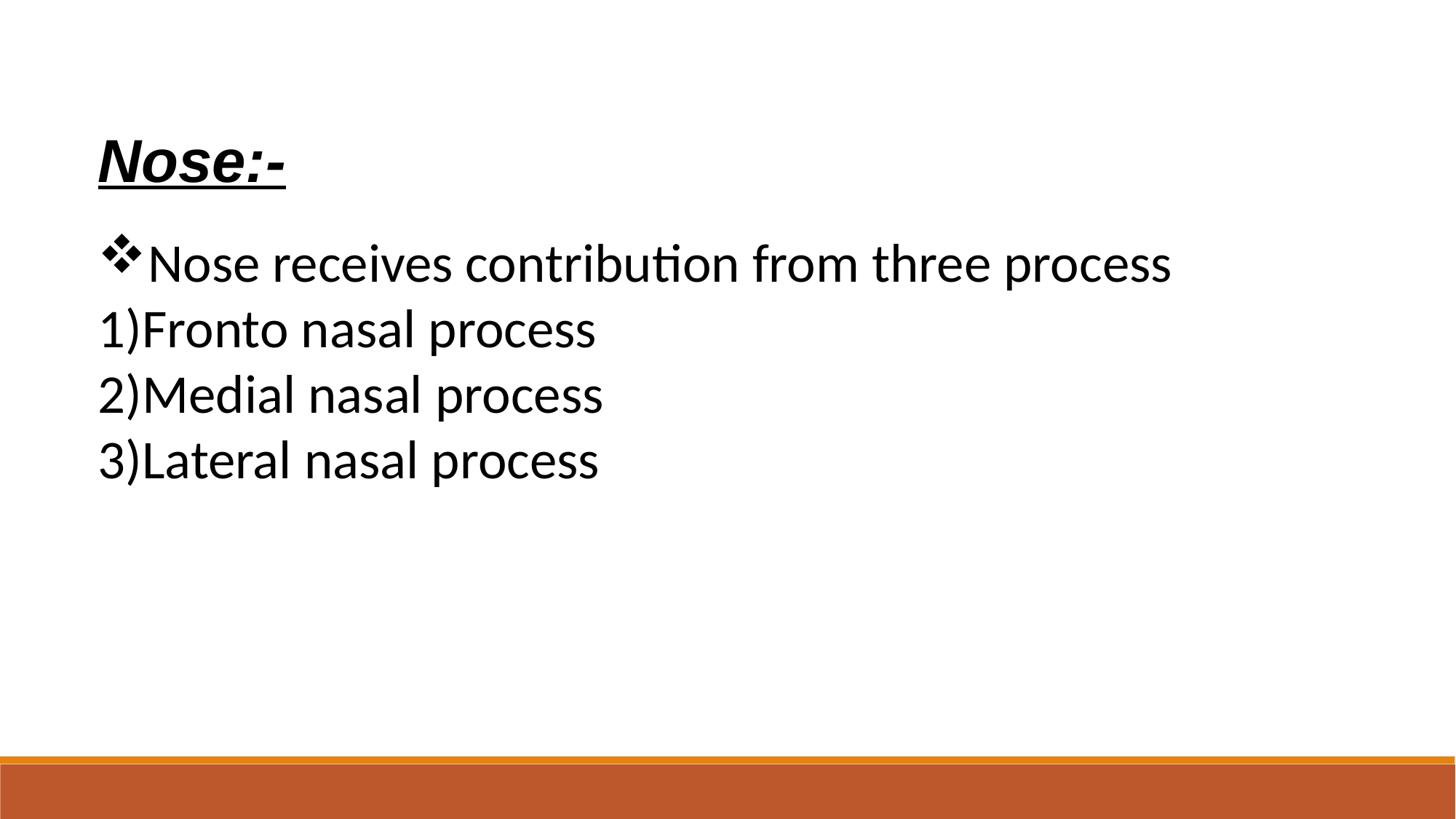

Nose:-

Nose receives contribution from three process
1)Fronto nasal process
2)Medial nasal process
3)Lateral nasal process